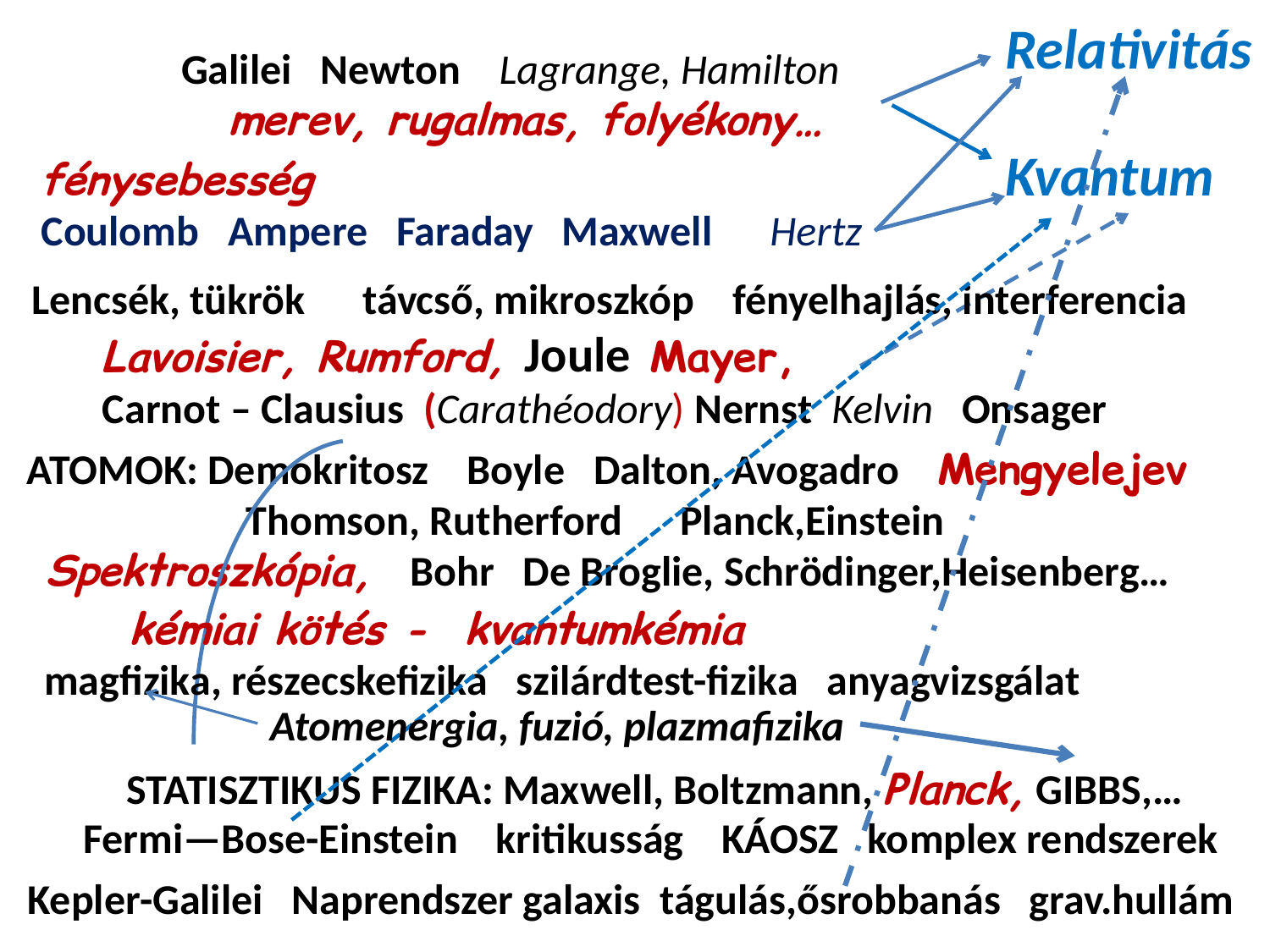

Relativitás

Kvantum
Galilei   Newton    Lagrange, Hamilton
     merev, rugalmas, folyékony…
fénysebesség
Coulomb   Ampere   Faraday   Maxwell      Hertz
Lencsék, tükrök      távcső, mikroszkóp    fényelhajlás, interferencia
Lavoisier, Rumford, Joule  Mayer,
Carnot – Clausius  (Carathéodory) Nernst  Kelvin   Onsager
ATOMOK: Demokritosz    Boyle   Dalton, Avogadro    Mengyelejev
                       Thomson, Rutherford      Planck,Einstein
  Spektroszkópia,    Bohr   De Broglie, Schrödinger,Heisenberg…

     STATISZTIKUS FIZIKA: Maxwell, Boltzmann, Planck, GIBBS,…
         kémiai kötés -  kvantumkémia
magfizika, részecskefizika   szilárdtest-fizika   anyagvizsgálat
Atomenergia, fuzió, plazmafizika
Fermi—Bose-Einstein    kritikusság    KÁOSZ   komplex rendszerek
Kepler-Galilei   Naprendszer galaxis  tágulás,ősrobbanás   grav.hullám